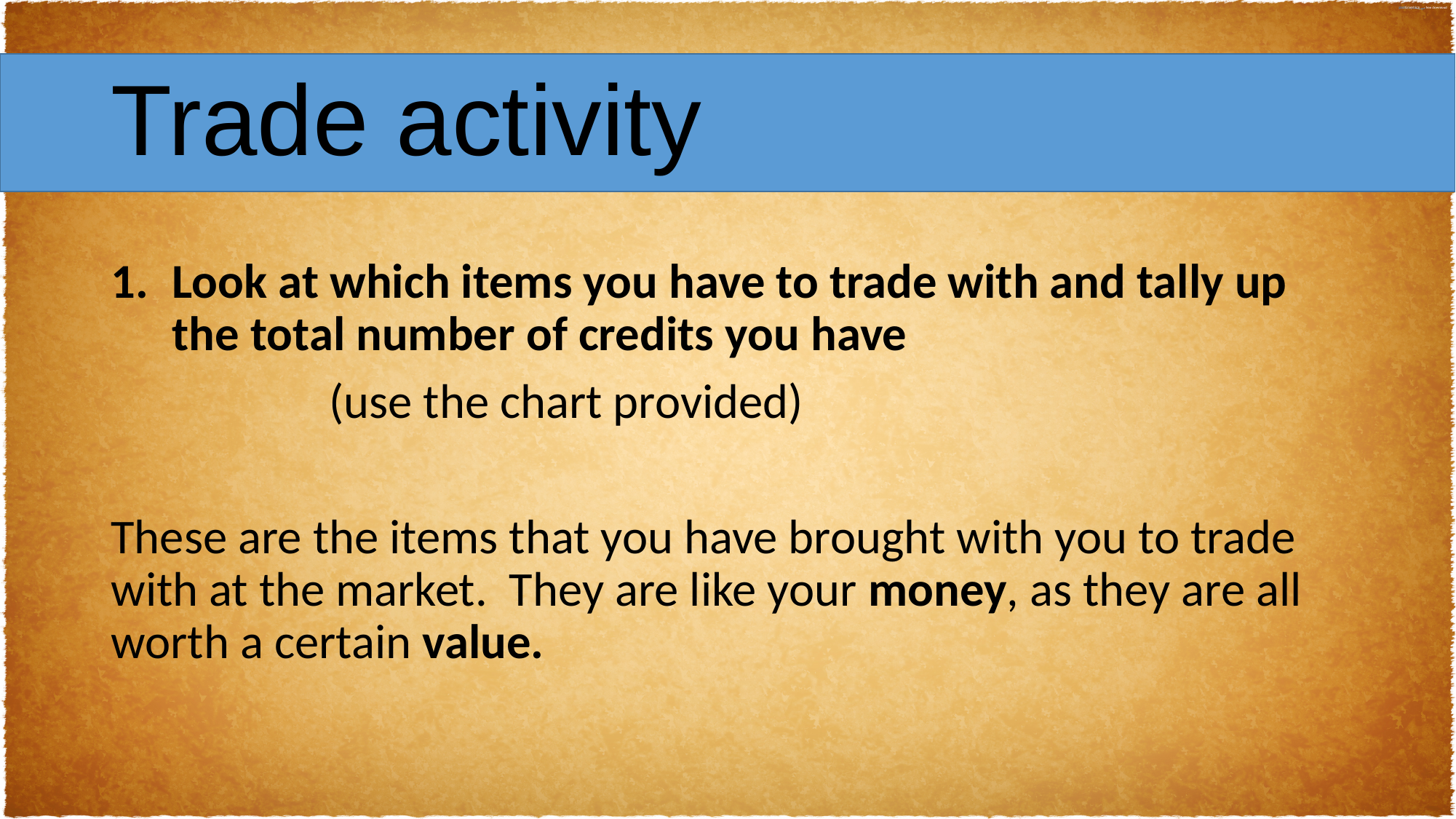

# Trade activity

Look at which items you have to trade with and tally up the total number of credits you have
		(use the chart provided)

These are the items that you have brought with you to trade with at the market.  They are like your money, as they are all worth a certain value.